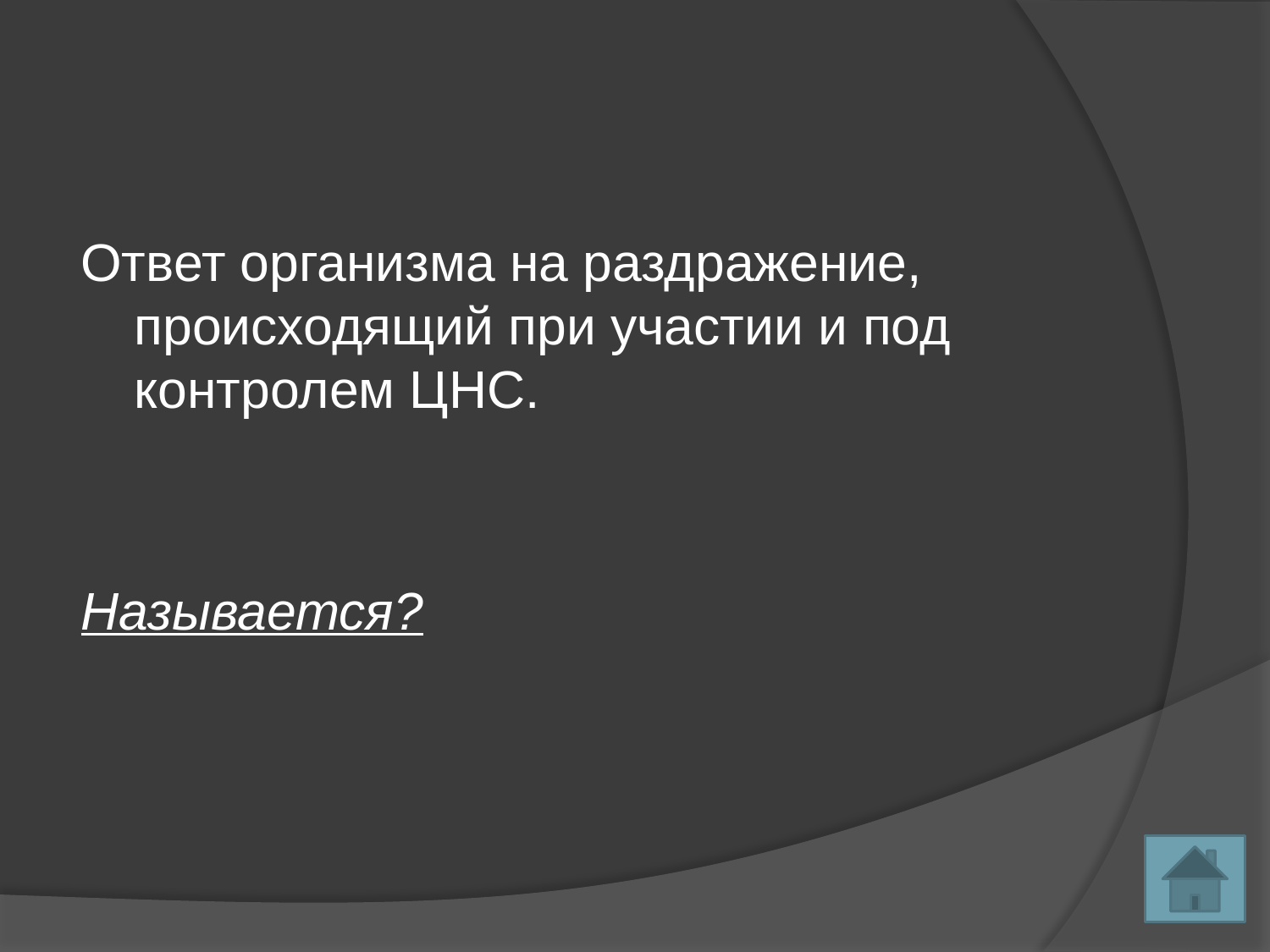

Ответ организма на раздражение, происходящий при участии и под контролем ЦНС.

Называется?